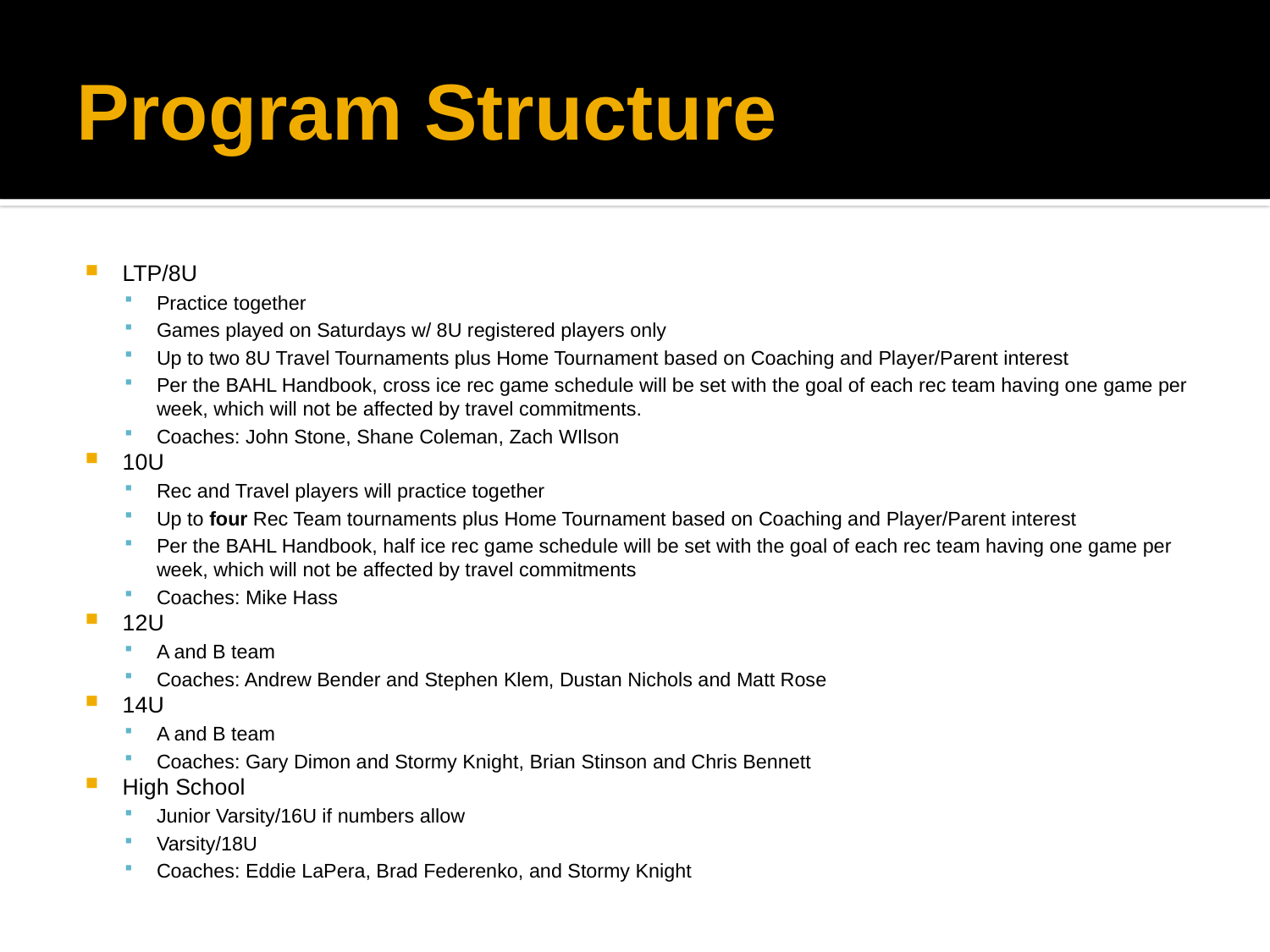

# Program Structure
LTP/8U
Practice together
Games played on Saturdays w/ 8U registered players only
Up to two 8U Travel Tournaments plus Home Tournament based on Coaching and Player/Parent interest
Per the BAHL Handbook, cross ice rec game schedule will be set with the goal of each rec team having one game per week, which will not be affected by travel commitments.
Coaches: John Stone, Shane Coleman, Zach WIlson
10U
Rec and Travel players will practice together
Up to four Rec Team tournaments plus Home Tournament based on Coaching and Player/Parent interest
Per the BAHL Handbook, half ice rec game schedule will be set with the goal of each rec team having one game per week, which will not be affected by travel commitments
Coaches: Mike Hass
12U
A and B team
Coaches: Andrew Bender and Stephen Klem, Dustan Nichols and Matt Rose
14U
A and B team
Coaches: Gary Dimon and Stormy Knight, Brian Stinson and Chris Bennett
High School
Junior Varsity/16U if numbers allow
Varsity/18U
Coaches: Eddie LaPera, Brad Federenko, and Stormy Knight